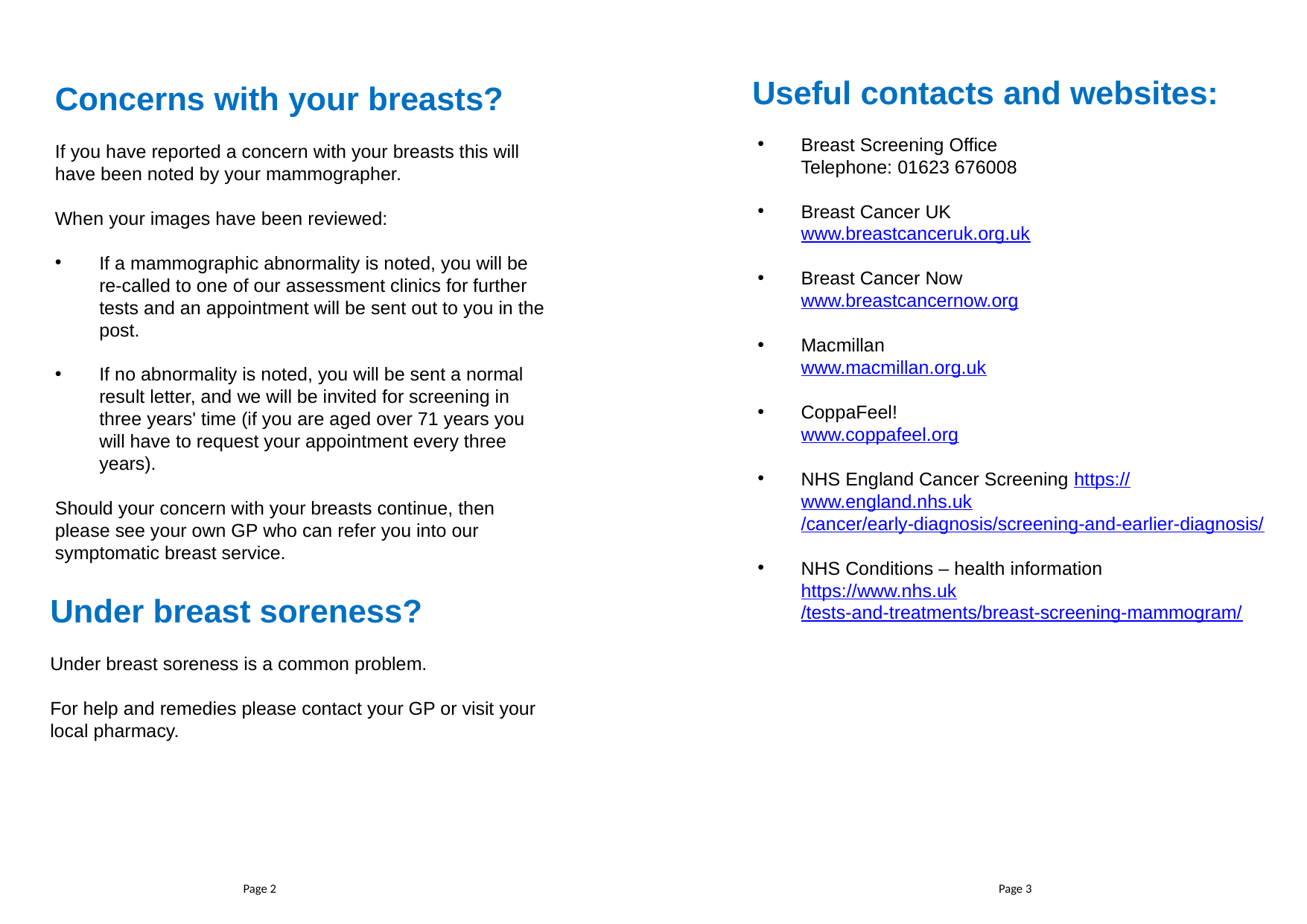

Useful contacts and websites:
Concerns with your breasts?

If you have reported a concern with your breasts this will have been noted by your mammographer.​
​
When your images have been reviewed: ​

If a mammographic abnormality is noted, you will be re-called to one of our assessment clinics for further tests and an appointment will be sent out to you in the post. ​

If no abnormality is noted, you will be sent a normal result letter, and we will be invited for screening in three years' time (if you are aged over 71 years you will have to request your appointment every three years).​
​
Should your concern with your breasts continue, then please see your own GP who can refer you into our symptomatic breast service.

Breast Screening Office
Telephone: 01623 676008

Breast Cancer UK
www.breastcanceruk.org.uk

Breast Cancer Now
www.breastcancernow.org

Macmillan
www.macmillan.org.uk

CoppaFeel!
www.coppafeel.org

NHS England Cancer Screening https://www.england.nhs.uk/cancer/early-diagnosis/screening-and-earlier-diagnosis/

NHS Conditions – health information
https://www.nhs.uk/tests-and-treatments/breast-screening-mammogram/

Under breast soreness?

Under breast soreness is a common problem.
​
For help and remedies please contact your GP or visit your local pharmacy.

Page 2
Page 3